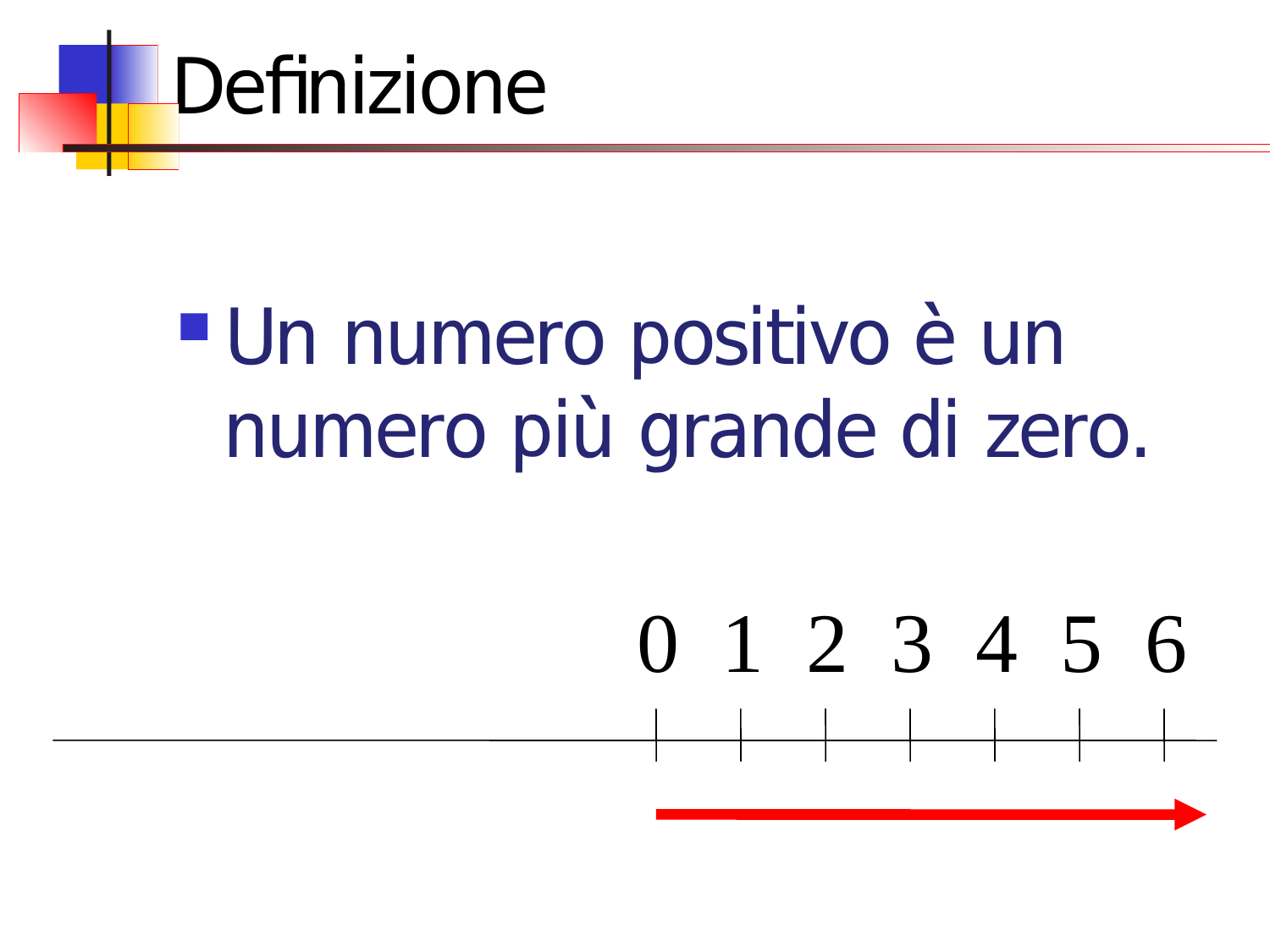

# Definizione

Un numero positivo è un numero più grande di zero.
0
1
2
3
4
5
6